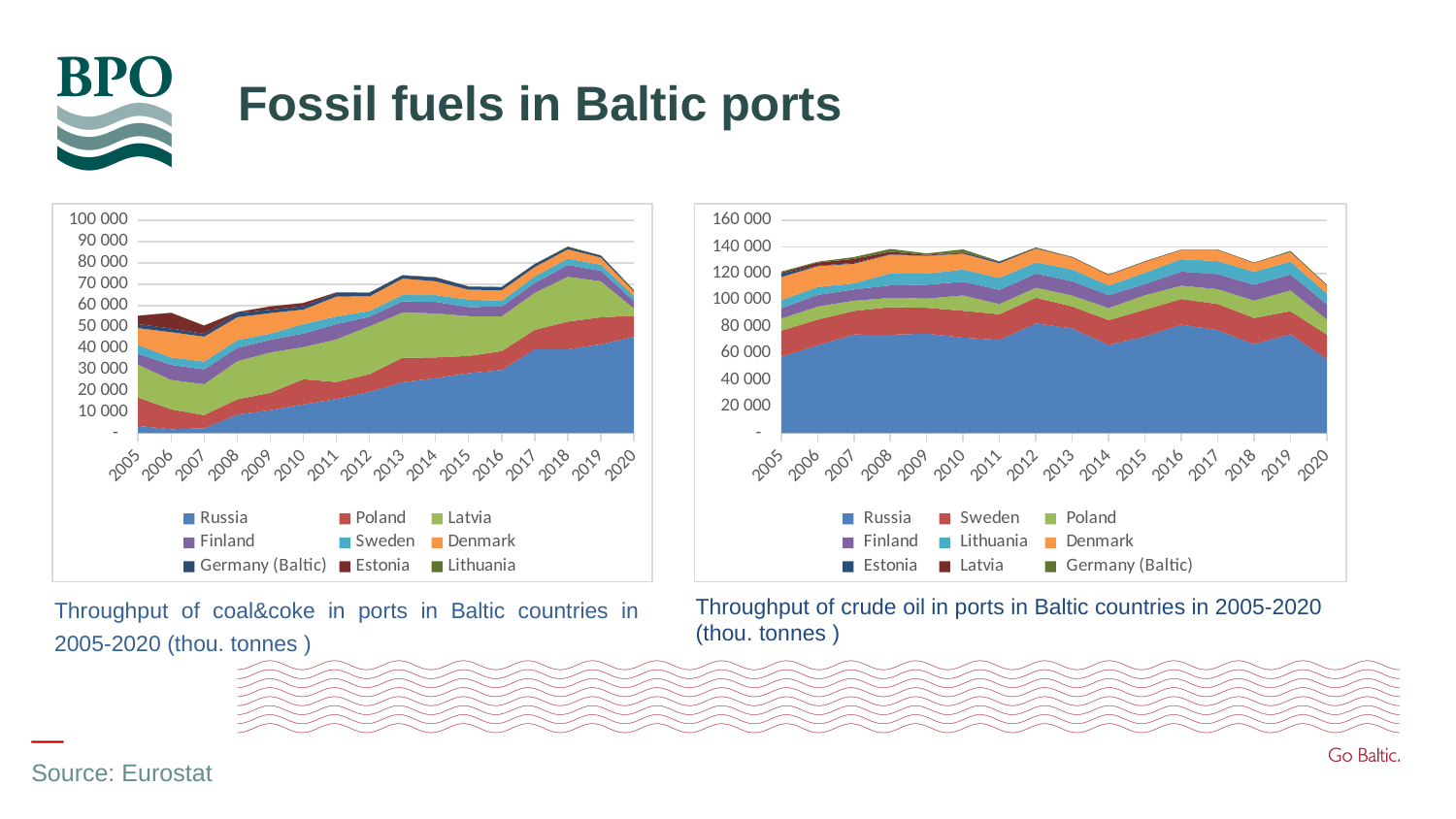

Fossil fuels in Baltic ports

### Chart

| Category | Russia  | Poland  | Latvia | Finland  | Sweden  | Denmark  | Germany (Baltic) | Estonia | Lithuania  |
|---|---|---|---|---|---|---|---|---|---|
| 2005 | 3423.2 | 13330.0 | 15471.0 | 5056.0 | 4183.0 | 7881.0 | 1867.0 | 3945.0 | 44.0 |
| 2006 | 1819.4 | 9349.0 | 13808.0 | 7129.0 | 3427.0 | 11926.0 | 1734.0 | 7340.0 | 4.0 |
| 2007 | 2308.1 | 6182.0 | 14494.0 | 6955.0 | 3718.0 | 11693.0 | 1381.0 | 3797.0 | 13.0 |
| 2008 | 8692.9 | 7198.0 | 17942.0 | 6193.0 | 3644.0 | 10817.0 | 2066.0 | 315.0 | 21.0 |
| 2009 | 10766.0 | 8145.0 | 18978.0 | 5967.0 | 2909.0 | 9666.0 | 1511.0 | 1587.0 | 2.0 |
| 2010 | 13510.100000000002 | 11810.0 | 15142.0 | 6352.0 | 4423.0 | 6830.0 | 1641.0 | 1452.0 | 2.0 |
| 2011 | 16054.600000000002 | 7969.0 | 19997.0 | 7181.0 | 3609.0 | 9389.0 | 1593.0 | 345.0 | 2.0 |
| 2012 | 19392.6 | 8299.0 | 22564.0 | 4458.0 | 2715.0 | 6821.0 | 1742.0 | 39.0 | 0.0 |
| 2013 | 23878.241 | 11507.0 | 21262.0 | 5271.0 | 3001.0 | 7738.0 | 1461.0 | 65.0 | 0.0 |
| 2014 | 25847.100000000002 | 9732.0 | 20685.0 | 5387.0 | 3188.0 | 6515.0 | 1784.0 | 127.0 | 0.0 |
| 2015 | 28179.600000000002 | 8073.0 | 18742.0 | 4284.0 | 3483.0 | 4663.0 | 1464.0 | 13.0 | 6.0 |
| 2016 | 29667.2 | 8830.0 | 16411.0 | 4581.0 | 2687.0 | 4981.0 | 1474.0 | 0.0 | 0.0 |
| 2017 | 39424.8 | 9095.0 | 17455.0 | 4588.0 | 3136.0 | 4351.0 | 1384.0 | 0.0 | 0.0 |
| 2018 | 39443.2 | 12988.0 | 21060.0 | 5523.0 | 2984.0 | 4428.0 | 1016.0 | 0.0 | 274.0 |
| 2019 | 41722.2 | 12727.0 | 16933.0 | 4922.0 | 2886.0 | 3358.0 | 894.0 | 0.0 | 39.0 |
| 2020 | 45227.600000000006 | 9965.0 | 3450.0 | 3370.0 | 2456.0 | 2137.0 | 557.0 | 0.0 | 0.0 |

### Chart

| Category |  Russia   |  Sweden  |  Poland  |  Finland   |  Lithuania  |  Denmark  |  Estonia  |  Latvia   |  Germany (Baltic)  |
|---|---|---|---|---|---|---|---|---|---|
| 2005 | 57337.2 | 19682.0 | 9202.0 | 7697.0 | 6128.0 | 17328.0 | 2825.0 | 654.0 | 640.0 |
| 2006 | 66078.1 | 19331.0 | 9773.0 | 8779.0 | 5888.0 | 15726.0 | 325.0 | 2381.0 | 636.0 |
| 2007 | 74226.9 | 17676.0 | 7702.0 | 8477.0 | 4576.0 | 14702.0 | 690.0 | 2972.0 | 1354.0 |
| 2008 | 74026.2 | 20778.0 | 6894.0 | 9402.0 | 9069.0 | 14112.0 | 233.0 | 1949.0 | 2062.0 |
| 2009 | 74891.2 | 19413.0 | 6881.0 | 10434.0 | 8389.0 | 13292.0 | 40.0 | 679.0 | 1135.0 |
| 2010 | 71831.1 | 20203.0 | 11537.0 | 10341.0 | 9096.0 | 11934.0 | 873.0 | 213.0 | 2165.0 |
| 2011 | 70126.5 | 19326.0 | 7687.0 | 10621.0 | 8933.0 | 11089.0 | 951.0 | 182.0 | 292.0 |
| 2012 | 82548.3 | 19284.0 | 7562.0 | 10564.0 | 8519.0 | 10259.0 | 314.0 | 243.0 | 380.0 |
| 2013 | 78772.18000000001 | 16498.0 | 8194.0 | 10685.0 | 8968.0 | 9112.0 | 3.0 | 195.0 | 61.0 |
| 2014 | 66403.3 | 18575.0 | 9134.0 | 9601.0 | 7333.0 | 7816.0 | 72.0 | 231.0 | 82.0 |
| 2015 | 72737.9 | 20065.0 | 10952.0 | 8335.0 | 8491.0 | 8335.0 | 32.0 | 127.0 | 214.0 |
| 2016 | 81566.5 | 19317.0 | 9983.0 | 10610.0 | 9316.0 | 7070.0 | 5.0 | 51.0 | 13.0 |
| 2017 | 77451.9 | 19661.0 | 11181.0 | 11270.0 | 9829.0 | 8433.0 | 66.0 | 62.0 | 66.0 |
| 2018 | 66918.19999999998 | 19679.0 | 13078.0 | 11889.0 | 9704.0 | 6836.0 | 0.0 | 64.0 | 33.0 |
| 2019 | 74498.3 | 17209.0 | 15658.0 | 11940.0 | 9678.0 | 7260.0 | 173.0 | 54.0 | 612.0 |
| 2020 | 55750.700000000004 | 18327.0 | 11465.0 | 11315.0 | 8150.0 | 6133.0 | 275.0 | 46.0 | 0.0 |
Throughput of coal&coke in ports in Baltic countries in 2005-2020 (thou. tonnes )

Throughput of crude oil in ports in Baltic countries in 2005-2020 (thou. tonnes )
—
Source: Eurostat